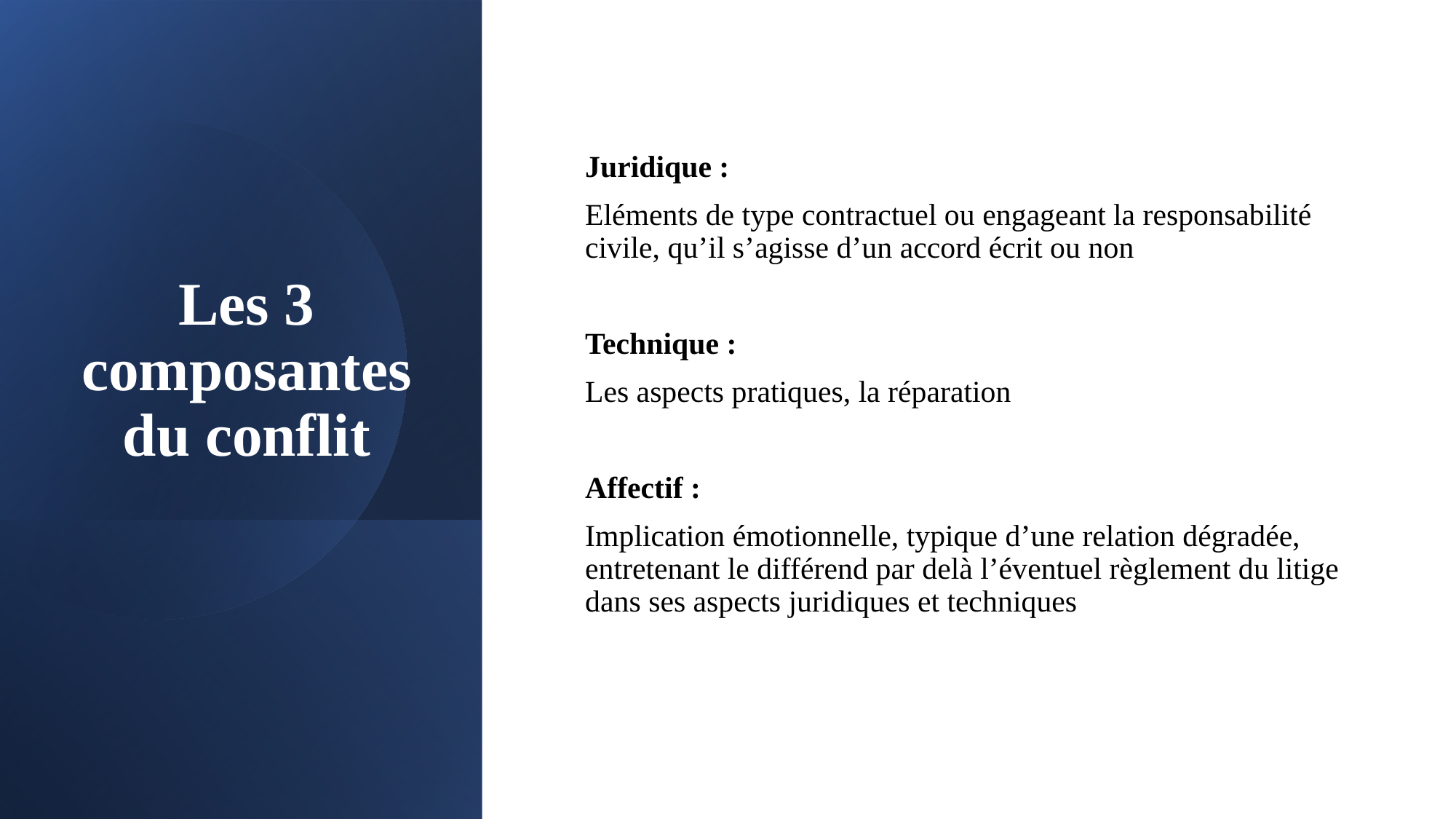

# Les 3 composantes du conflit
Juridique :
Eléments de type contractuel ou engageant la responsabilité civile, qu’il s’agisse d’un accord écrit ou non

Technique :
Les aspects pratiques, la réparation

Affectif :
Implication émotionnelle, typique d’une relation dégradée, entretenant le différend par delà l’éventuel règlement du litige dans ses aspects juridiques et techniques